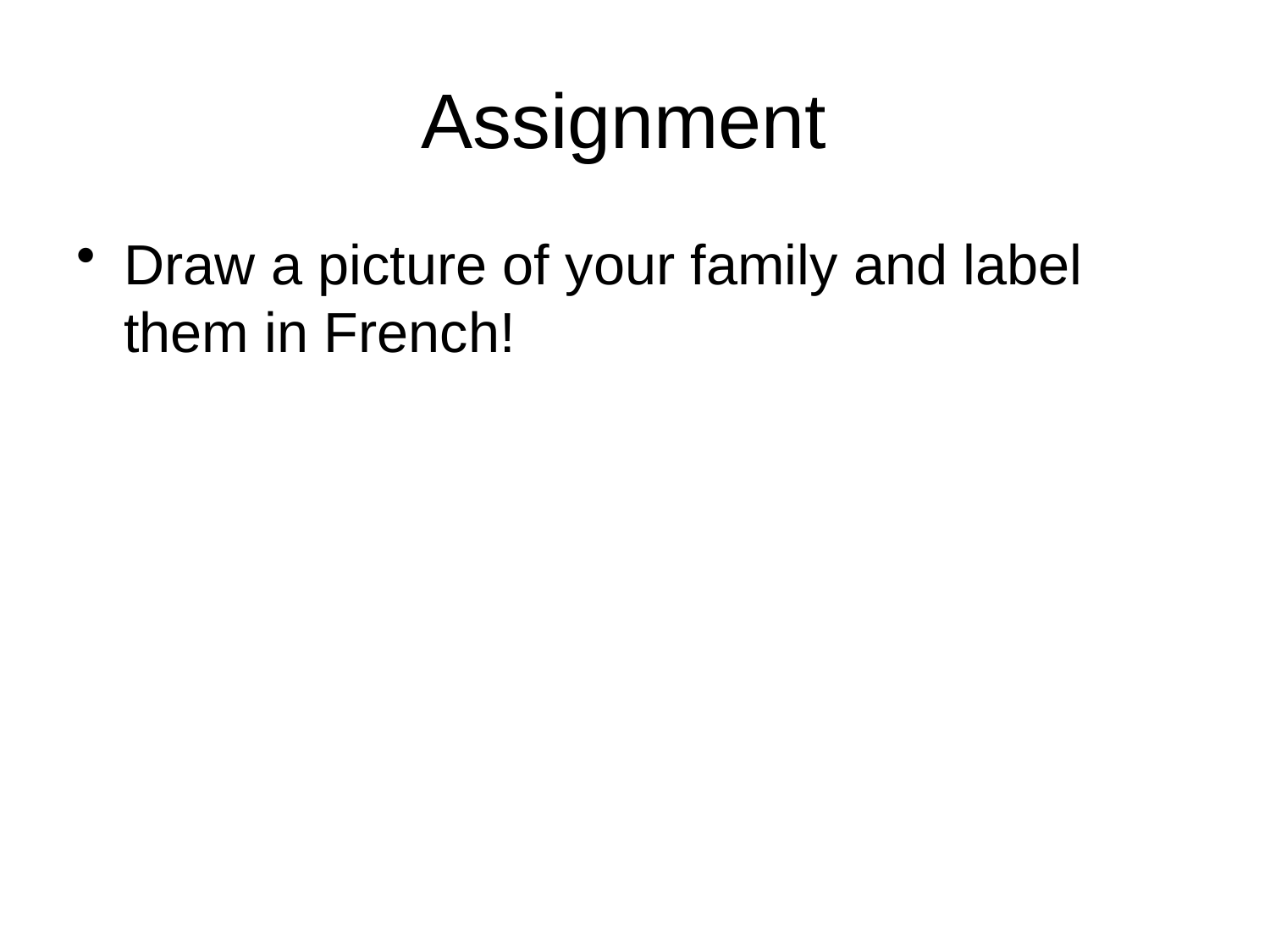

# Assignment
Draw a picture of your family and label them in French!